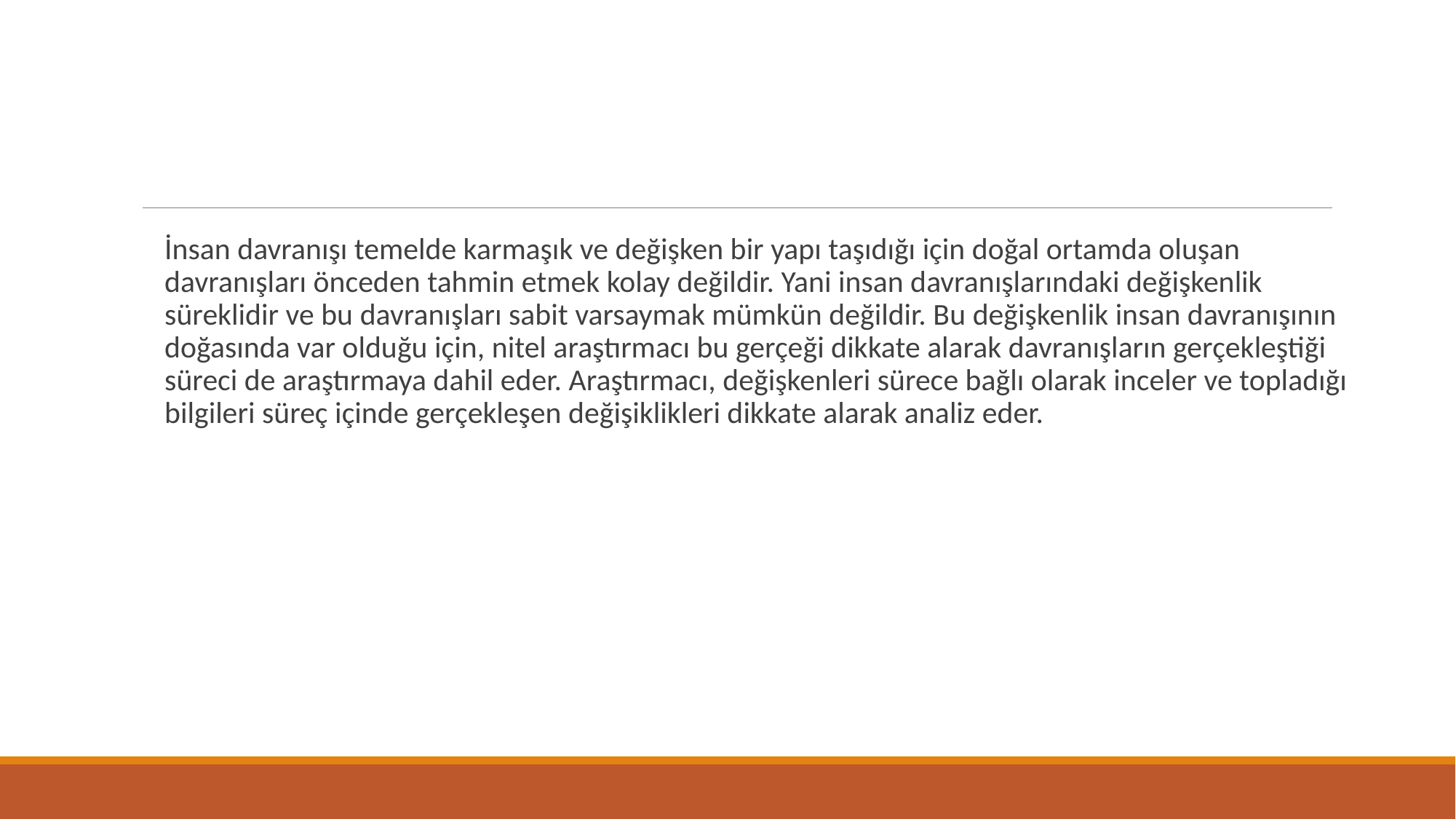

İnsan davranışı temelde karmaşık ve değişken bir yapı taşıdığı için doğal ortamda oluşan davranışları önceden tahmin etmek kolay değildir. Yani insan davranışlarındaki değişkenlik süreklidir ve bu davranışları sabit varsaymak mümkün değildir. Bu değişkenlik insan davranışının doğasında var olduğu için, nitel araştırmacı bu gerçeği dikkate alarak davranışların gerçekleştiği süreci de araştırmaya dahil eder. Araştırmacı, değişkenleri sürece bağlı olarak inceler ve topladığı bilgileri süreç içinde gerçekleşen değişiklikleri dikkate alarak analiz eder.